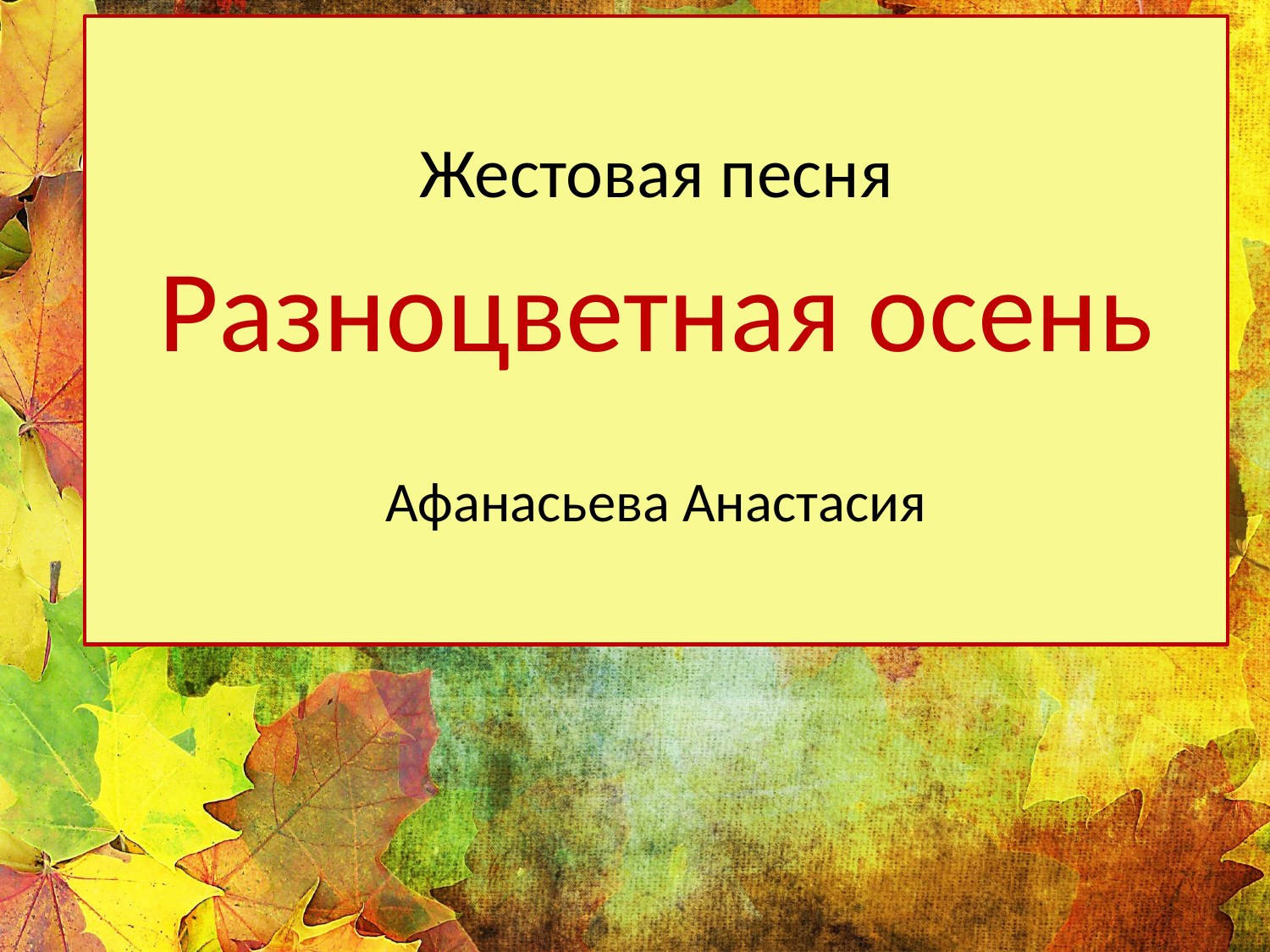

Жестовая песня
Разноцветная осень

Афанасьева Анастасия
#